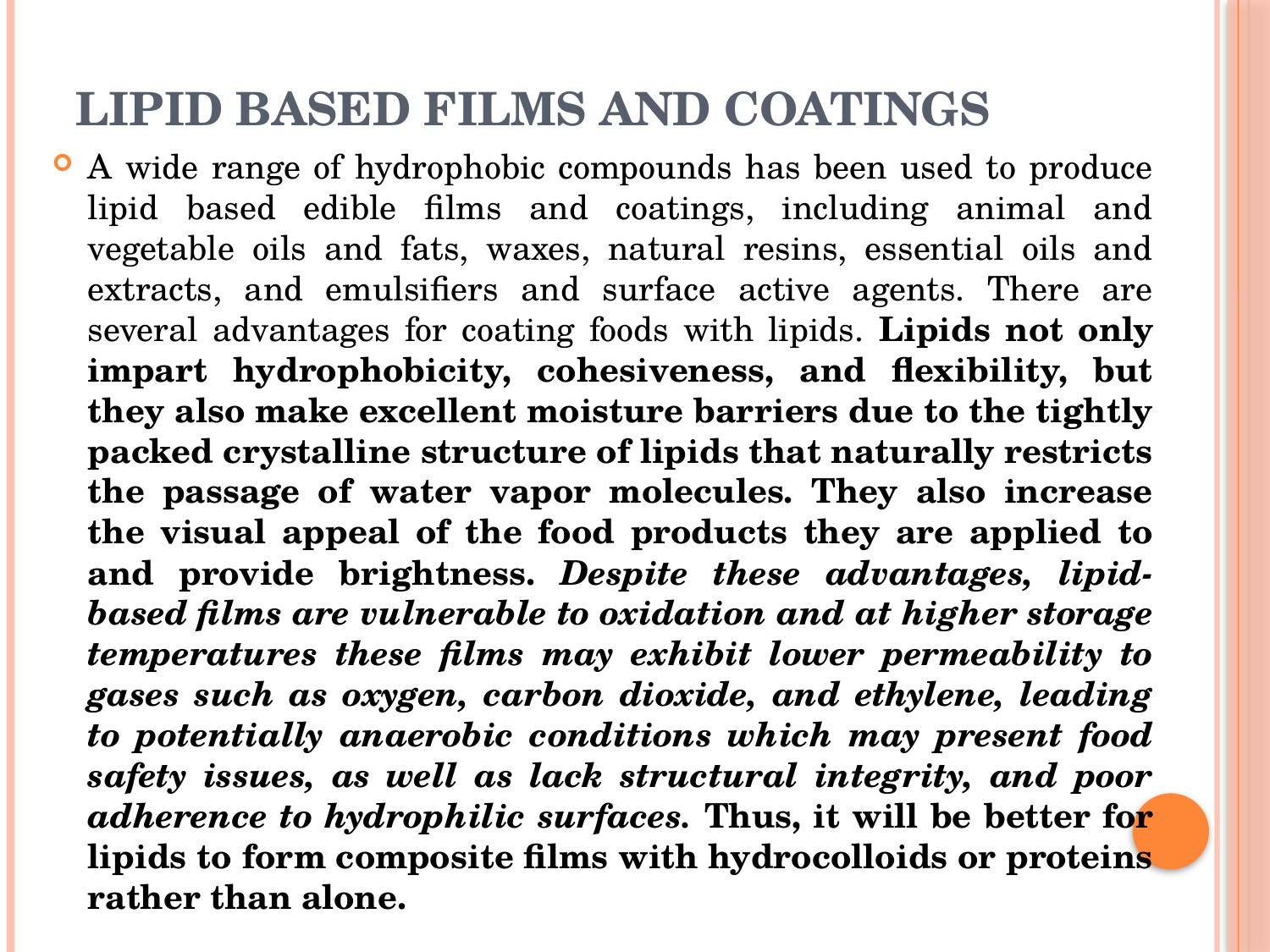

# Lipid Based Films and Coatings
A wide range of hydrophobic compounds has been used to produce lipid based edible films and coatings, including animal and vegetable oils and fats, waxes, natural resins, essential oils and extracts, and emulsifiers and surface active agents. There are several advantages for coating foods with lipids. Lipids not only impart hydrophobicity, cohesiveness, and flexibility, but they also make excellent moisture barriers due to the tightly packed crystalline structure of lipids that naturally restricts the passage of water vapor molecules. They also increase the visual appeal of the food products they are applied to and provide brightness. Despite these advantages, lipid-based films are vulnerable to oxidation and at higher storage temperatures these films may exhibit lower permeability to gases such as oxygen, carbon dioxide, and ethylene, leading to potentially anaerobic conditions which may present food safety issues, as well as lack structural integrity, and poor adherence to hydrophilic surfaces. Thus, it will be better for lipids to form composite films with hydrocolloids or proteins rather than alone.